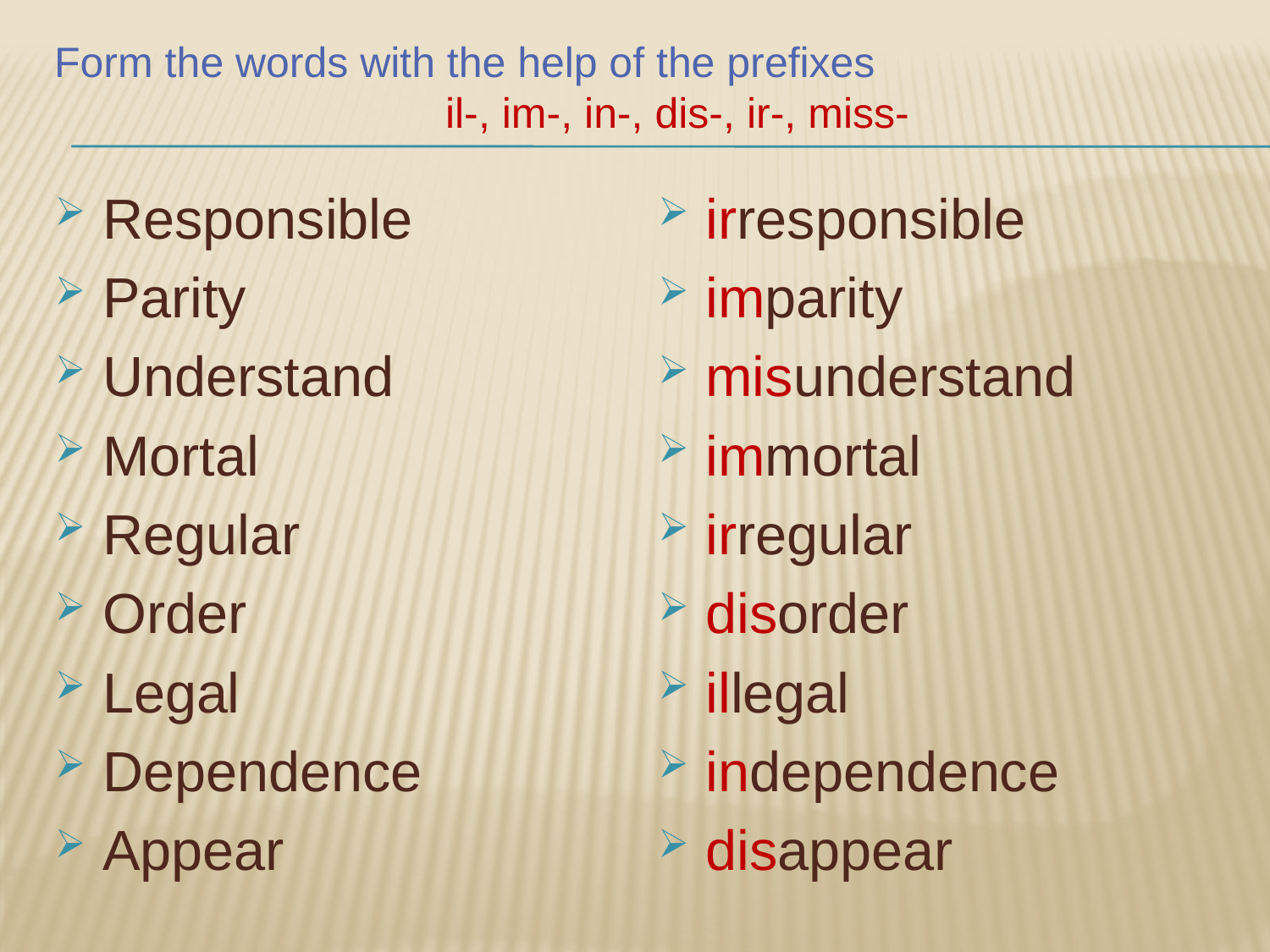

# Form the words with the help of the prefixes il-, im-, in-, dis-, ir-, miss-
Responsible
Parity
Understand
Mortal
Regular
Order
Legal
Dependence
Appear
irresponsible
imparity
misunderstand
immortal
irregular
disorder
illegal
independence
disappear